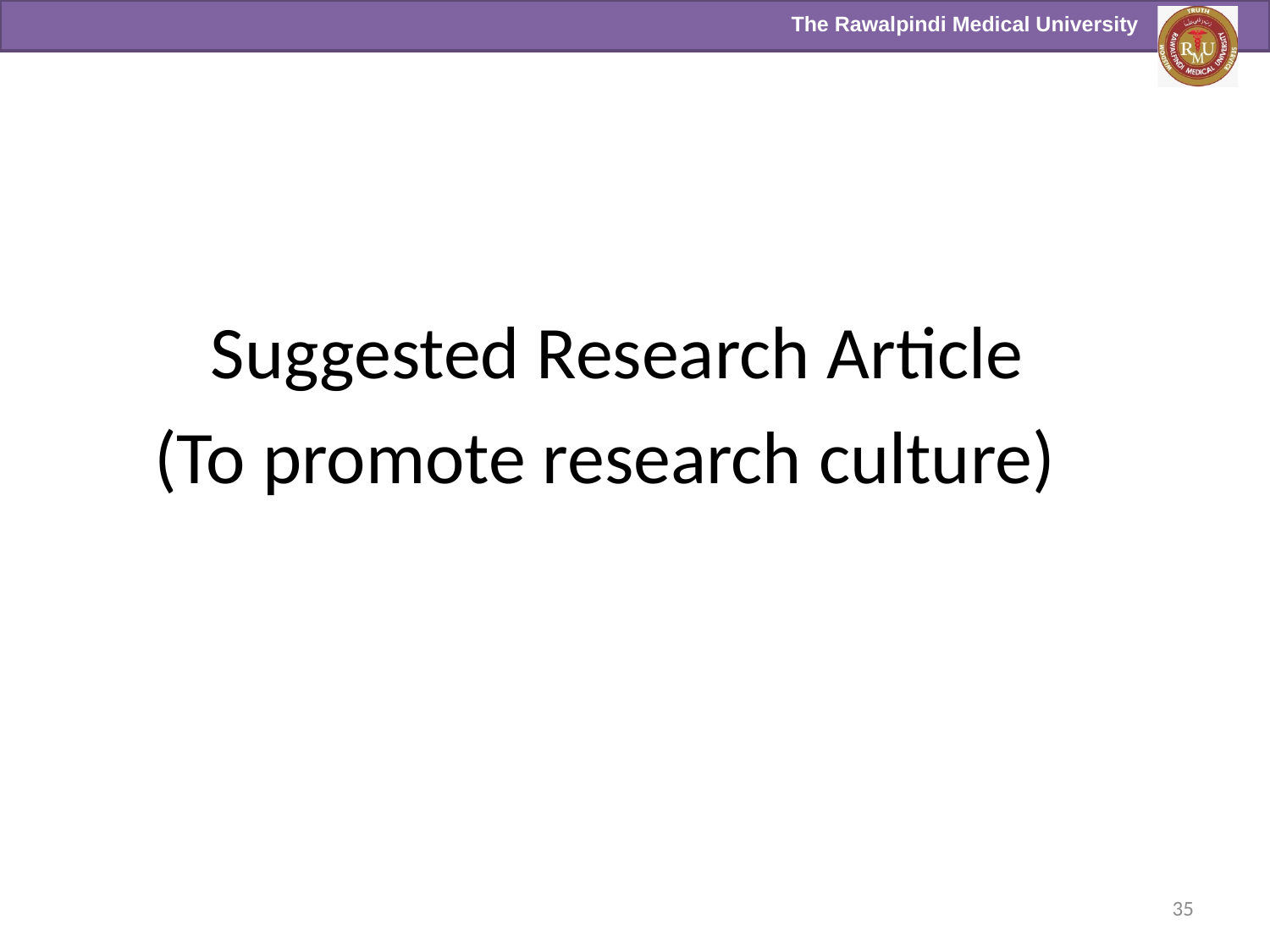

Suggested Research Article
(To promote research culture)
35